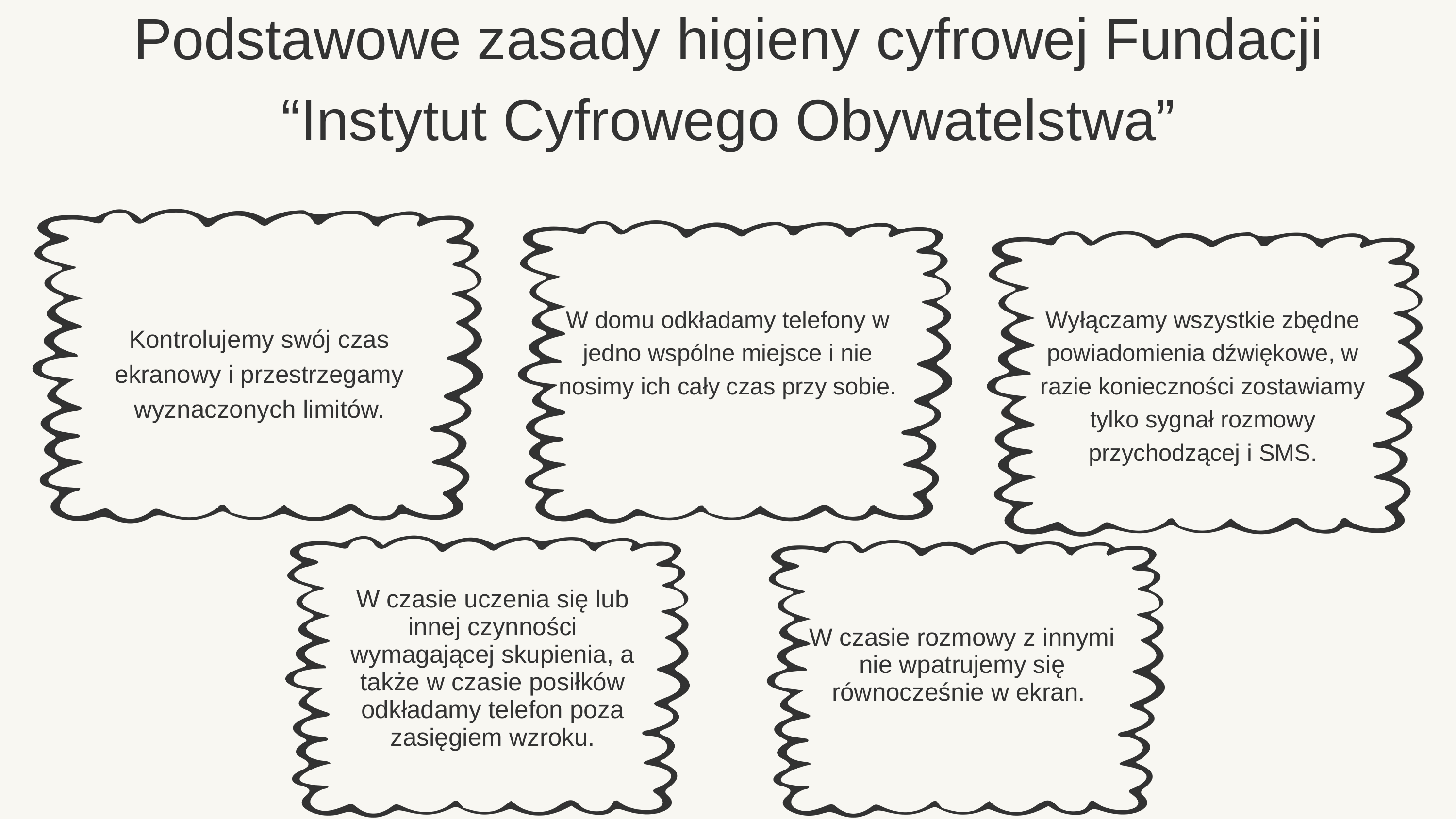

Podstawowe zasady higieny cyfrowej Fundacji “Instytut Cyfrowego Obywatelstwa”

W domu odkładamy telefony w jedno wspólne miejsce i nie nosimy ich cały czas przy sobie.
Wyłączamy wszystkie zbędne powiadomienia dźwiękowe, w razie konieczności zostawiamy tylko sygnał rozmowy przychodzącej i SMS.
Kontrolujemy swój czas ekranowy i przestrzegamy wyznaczonych limitów.

W czasie uczenia się lub innej czynności wymagającej skupienia, a także w czasie posiłków odkładamy telefon poza zasięgiem wzroku.
W czasie rozmowy z innymi nie wpatrujemy się równocześnie w ekran.